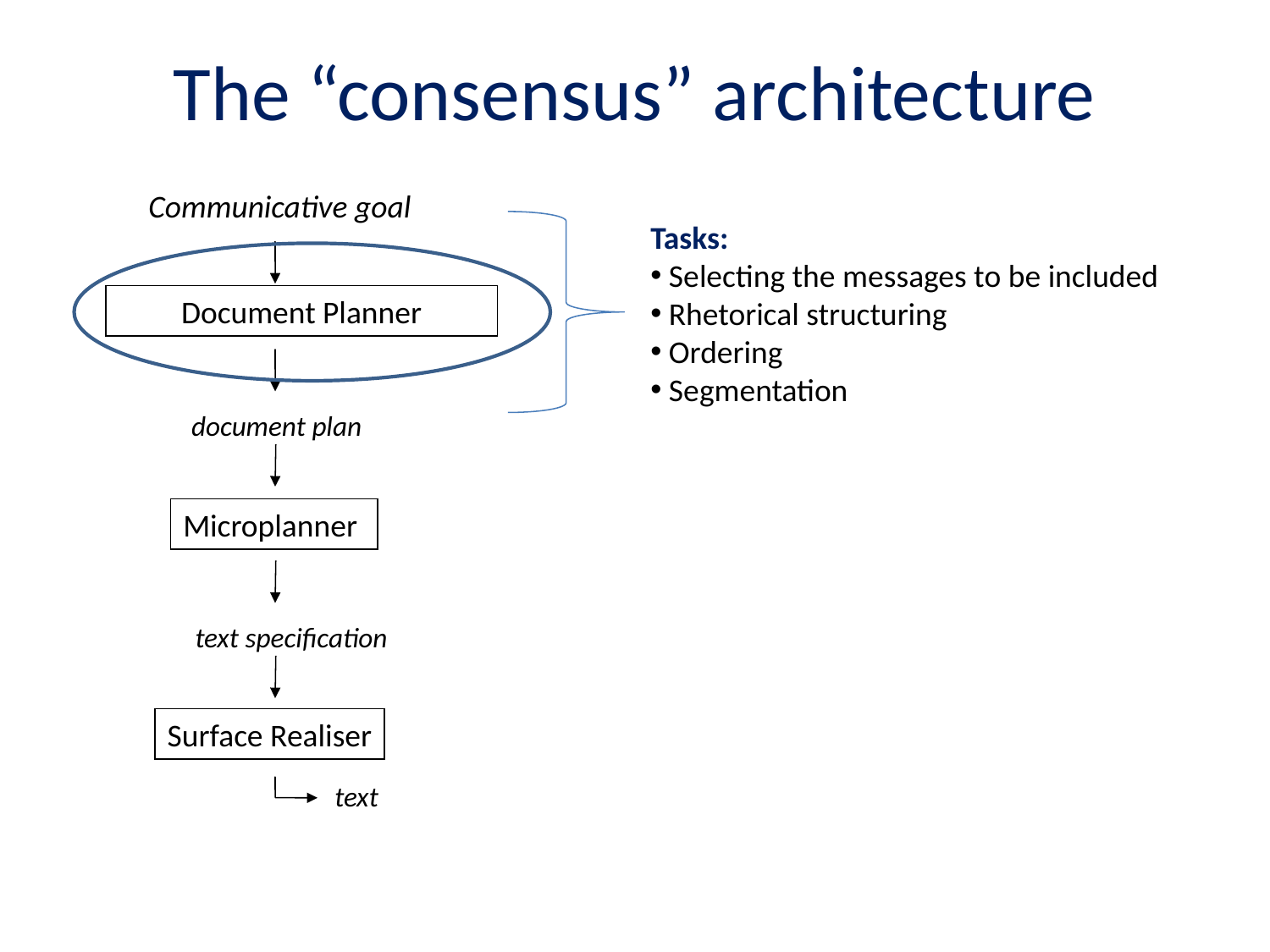

# The “consensus” architecture
Communicative goal

Tasks:
 Selecting the messages to be included
 Rhetorical structuring
 Ordering
 Segmentation

Document Planner

document plan

Microplanner

text specification

Surface Realiser
text